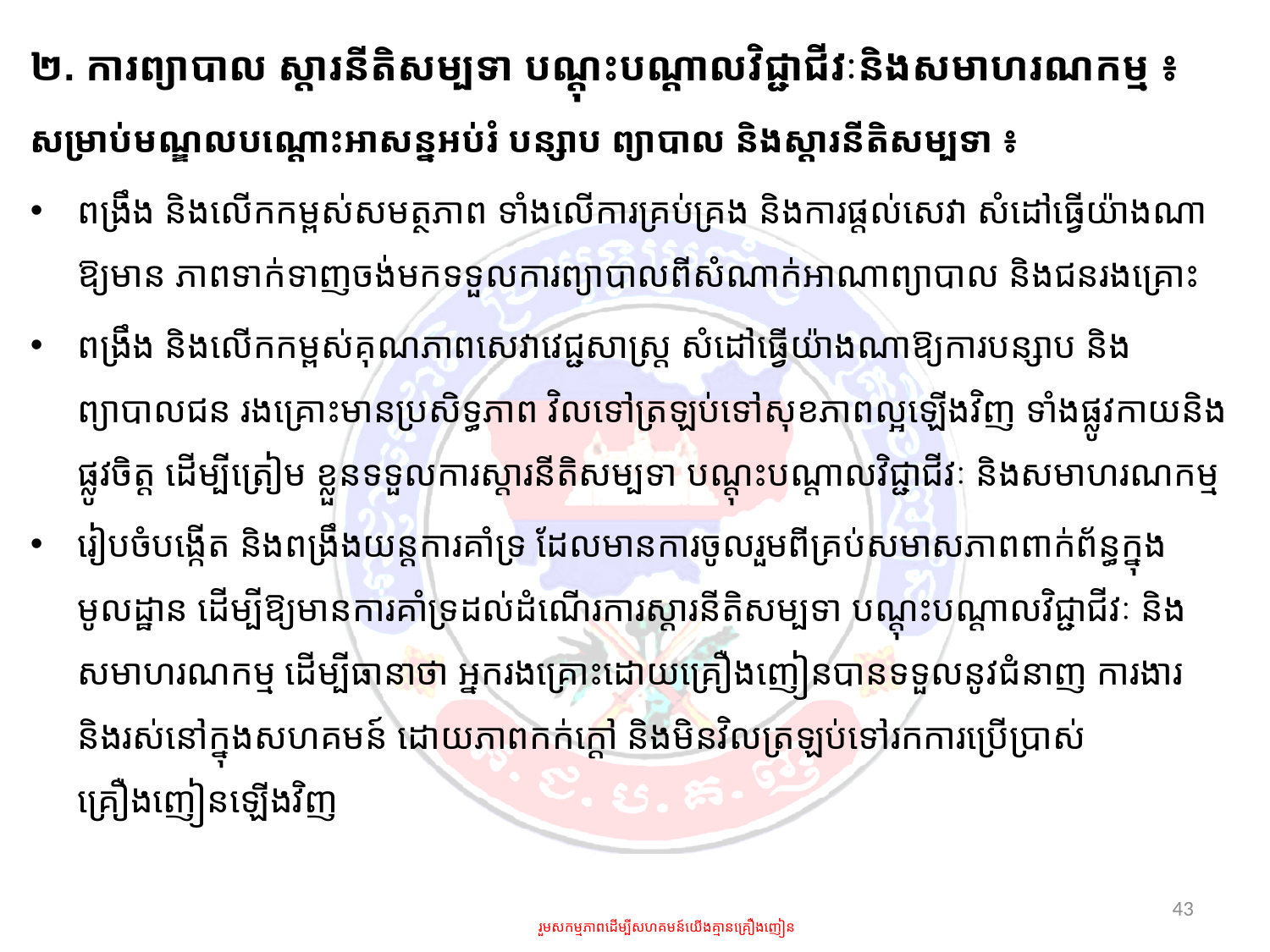

២. ការព្យាបាល ស្តារនីតិសម្បទា បណ្តុះបណ្តាលវិជ្ជាជីវៈនិងសមាហរណកម្ម ៖
សម្រាប់មណ្ឌលបណ្តោះអាសន្នអប់រំ បន្សាប ព្យាបាល និងស្តារនីតិសម្បទា ៖
ពង្រឹង និងលើកកម្ពស់សមត្ថភាព ទាំងលើការគ្រប់គ្រង និងការផ្តល់សេវា សំដៅធ្វើយ៉ាងណាឱ្យមាន ភាពទាក់ទាញចង់មកទទួលការព្យាបាលពីសំណាក់អាណាព្យាបាល និងជនរងគ្រោះ
ពង្រឹង និងលើកកម្ពស់គុណភាពសេវាវេជ្ជសាស្រ្ត សំដៅធ្វើយ៉ាងណាឱ្យការបន្សាប និងព្យាបាលជន រងគ្រោះមានប្រសិទ្ធភាព វិលទៅត្រឡប់ទៅសុខភាពល្អឡើងវិញ ទាំងផ្លូវកាយនិងផ្លូវចិត្ត ដើម្បីត្រៀម ខ្លួនទទួលការស្តារនីតិសម្បទា បណ្តុះបណ្តាលវិជ្ជាជីវៈ និងសមាហរណកម្ម
រៀបចំបង្កើត និងពង្រឹងយន្តការគាំទ្រ ដែលមានការចូលរួមពីគ្រប់សមាសភាពពាក់ព័ន្ធក្នុងមូលដ្ឋាន ដើម្បីឱ្យមានការគាំទ្រដល់ដំណើរការស្តារនីតិសម្បទា បណ្តុះបណ្តាលវិជ្ជាជីវៈ និងសមាហរណកម្ម ដើម្បីធានាថា អ្នករងគ្រោះដោយគ្រឿងញៀនបានទទួលនូវជំនាញ ការងារ និងរស់នៅក្នុងសហគមន៍ ដោយភាពកក់ក្តៅ និងមិនវិលត្រឡប់ទៅរកការប្រើប្រាស់គ្រឿងញៀនឡើងវិញ
43
រួមសកម្មភាពដើម្បីសហគមន៍យើងគ្មានគ្រឿងញៀន